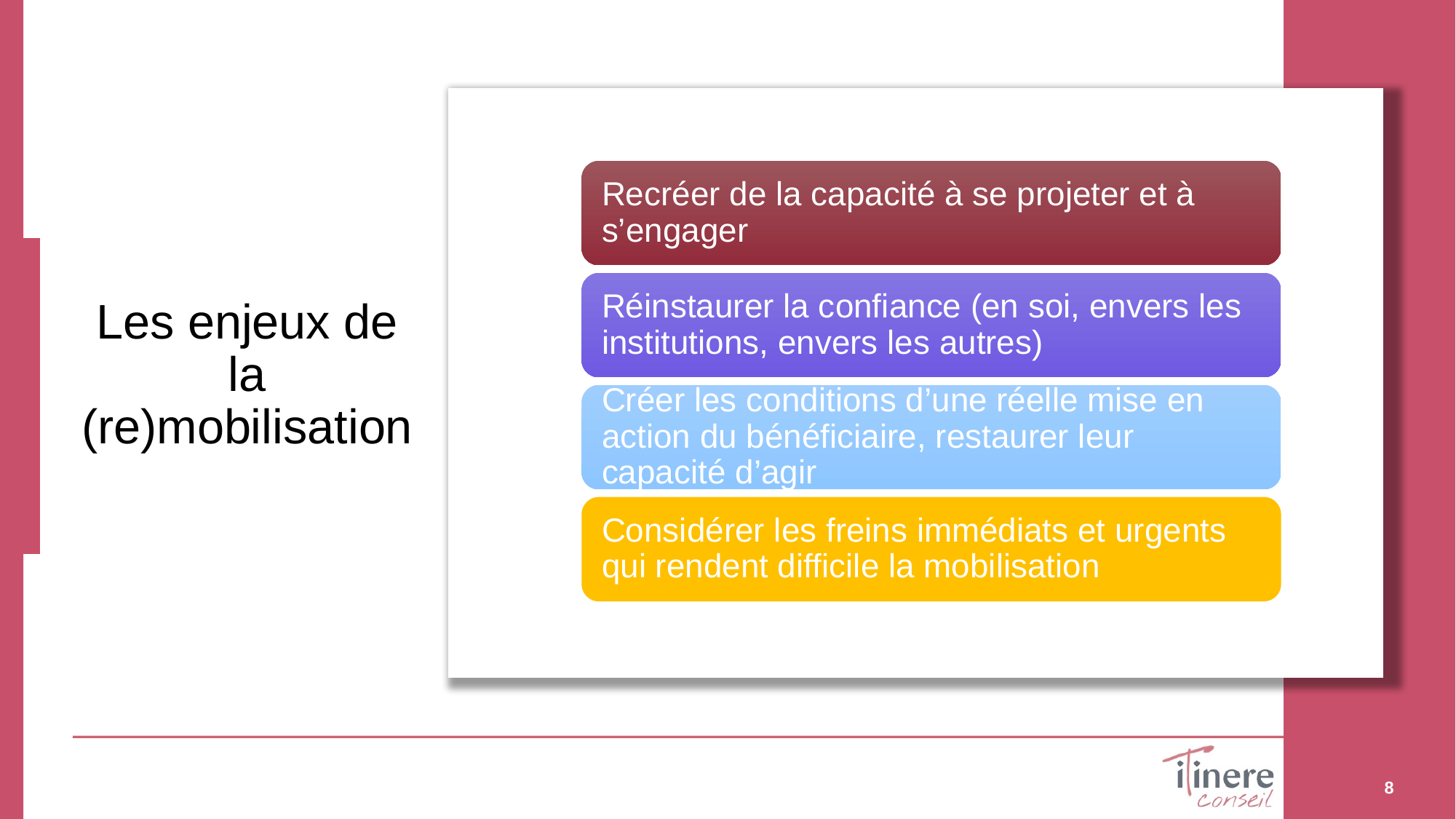

Recréer de la capacité à se projeter et à s’engager
Réinstaurer la confiance (en soi, envers les institutions, envers les autres)
Créer les conditions d’une réelle mise en action du bénéficiaire, restaurer leur capacité d’agir
Considérer les freins immédiats et urgents qui rendent difficile la mobilisation
# Les enjeux de la (re)mobilisation
8